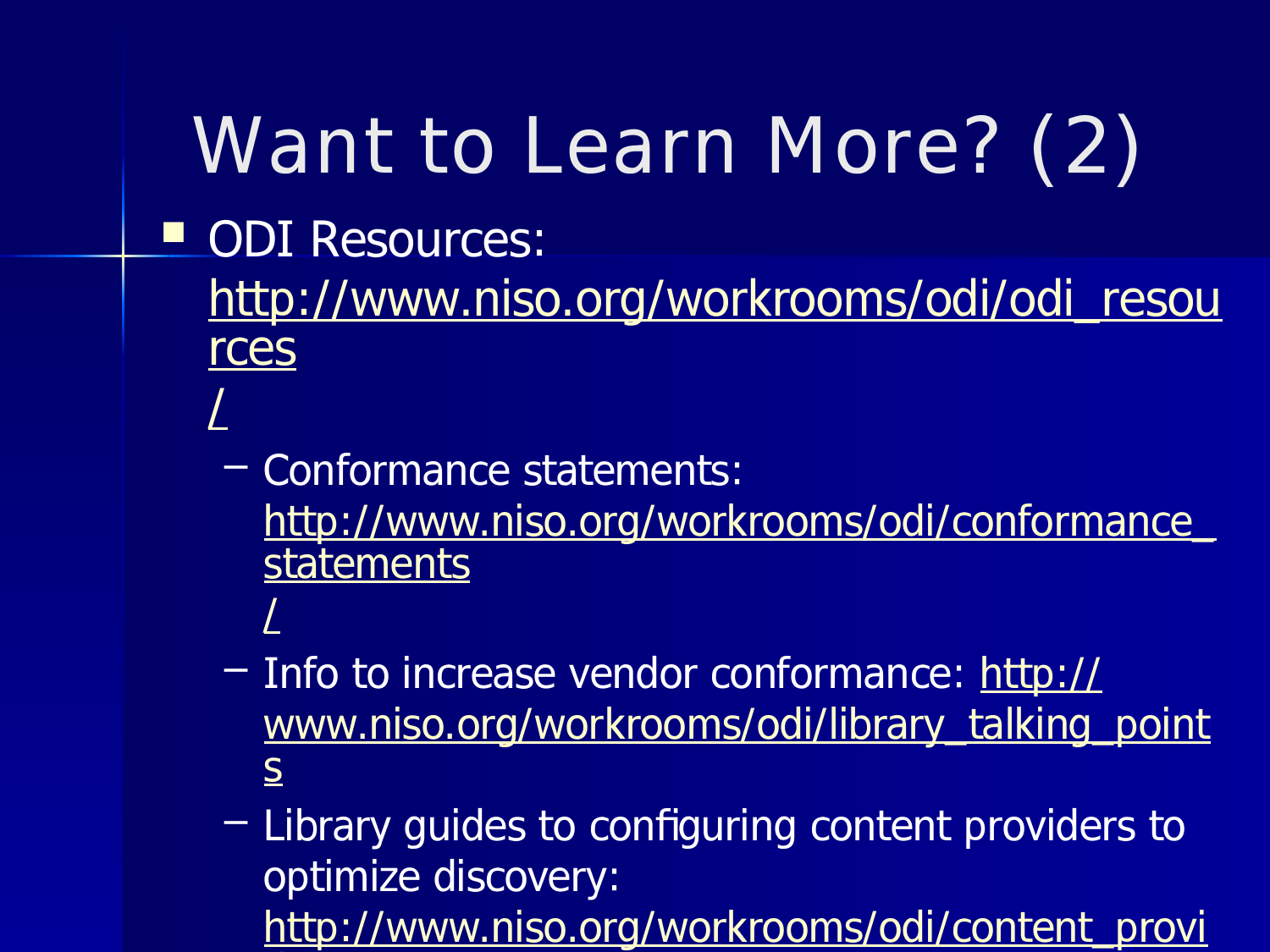

# Want to Learn More? (2)
ODI Resources: http://www.niso.org/workrooms/odi/odi_resources/
Conformance statements: http://www.niso.org/workrooms/odi/conformance_statements/
Info to increase vendor conformance: http://www.niso.org/workrooms/odi/library_talking_points
Library guides to configuring content providers to optimize discovery: http://www.niso.org/workrooms/odi/content_provider_config/